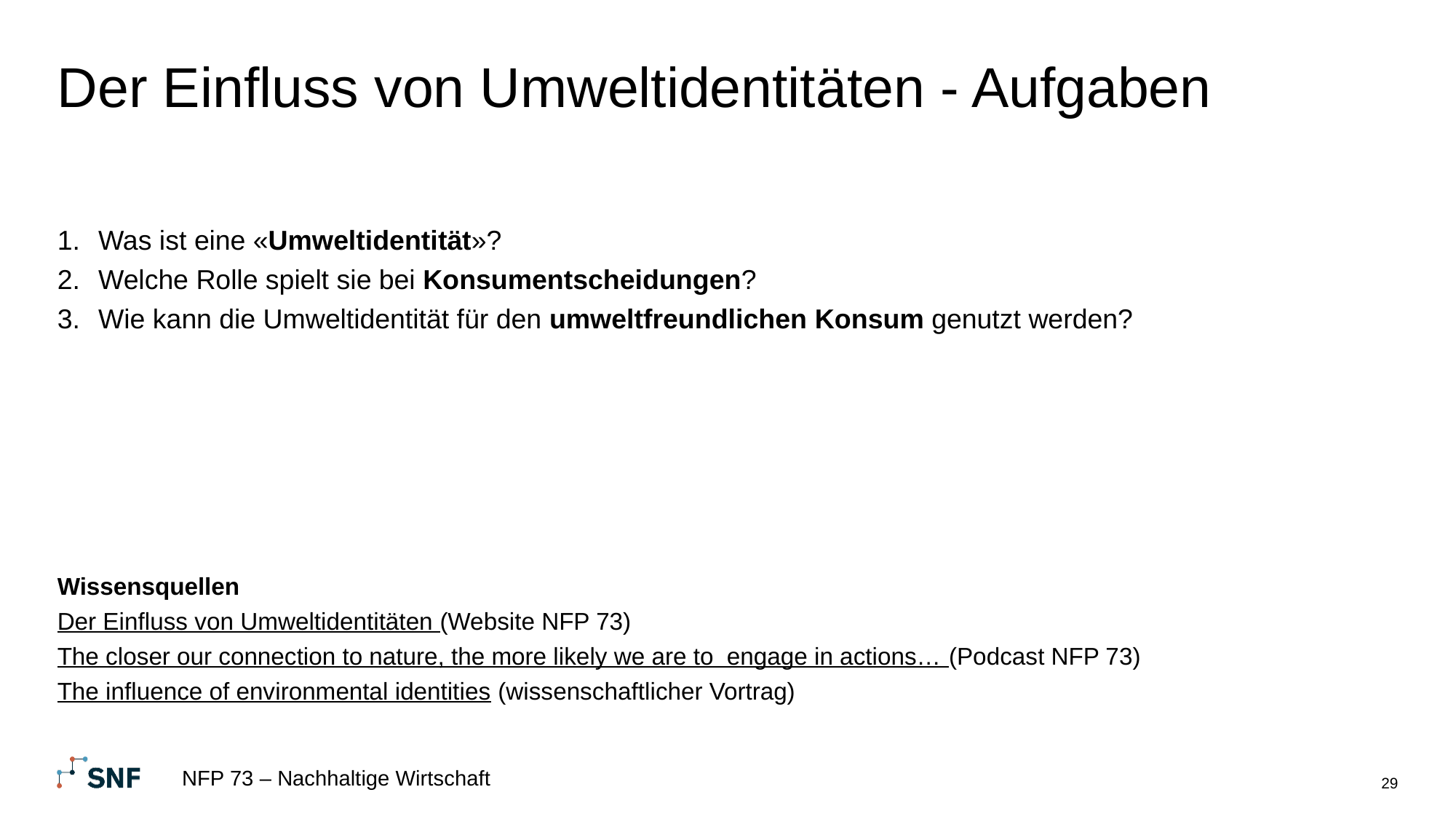

# Der Einfluss von Umweltidentitäten - Aufgaben
Was ist eine «Umweltidentität»?
Welche Rolle spielt sie bei Konsumentscheidungen?
Wie kann die Umweltidentität für den umweltfreundlichen Konsum genutzt werden?

Wissensquellen
Der Einfluss von Umweltidentitäten (Website NFP 73)
The closer our connection to nature, the more likely we are to  engage in actions… (Podcast NFP 73)
The influence of environmental identities (wissenschaftlicher Vortrag)
NFP 73 – Nachhaltige Wirtschaft
29